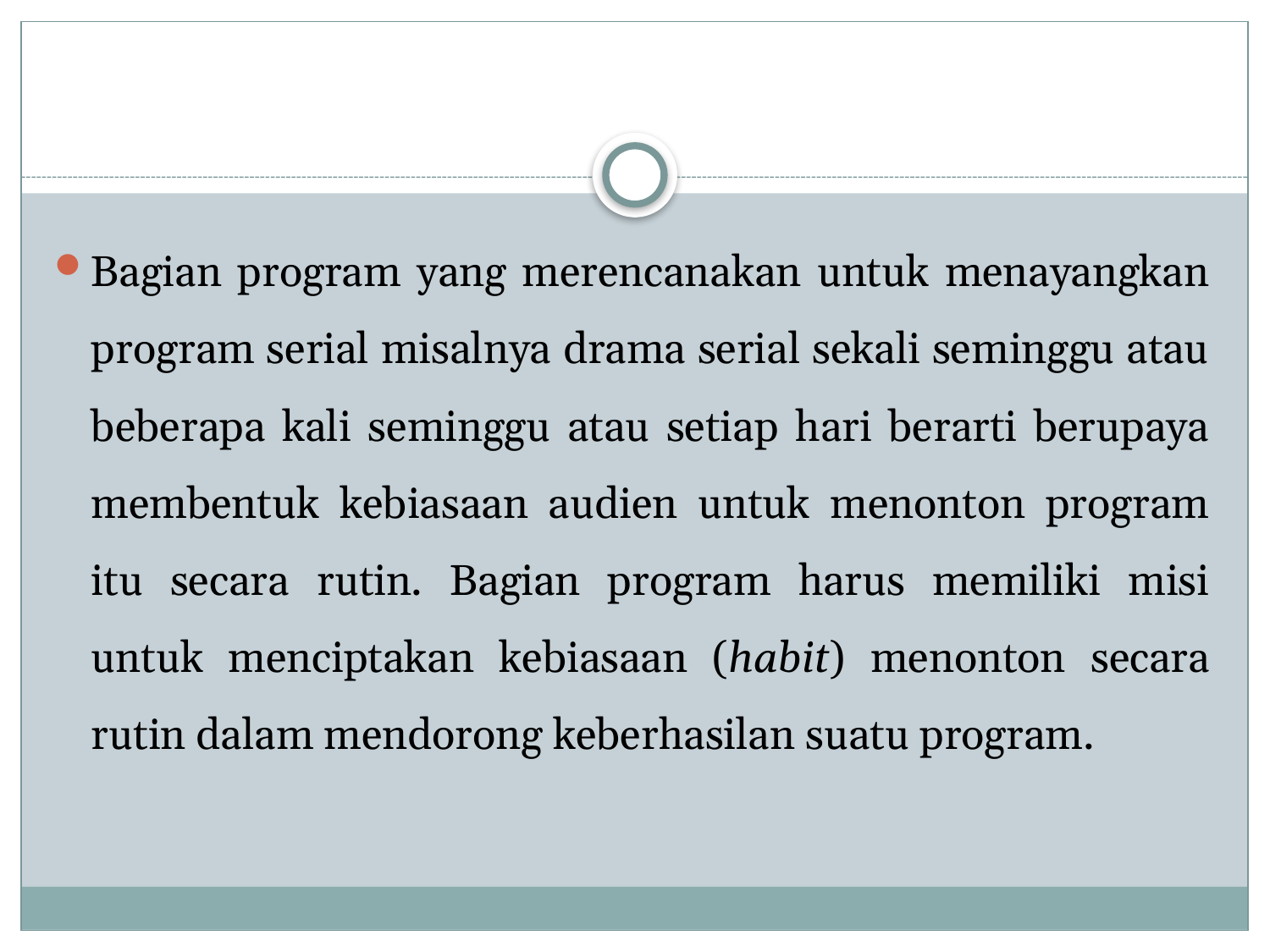

#
Bagian program yang merencanakan untuk menayangkan program serial misalnya drama serial sekali seminggu atau beberapa kali seminggu atau setiap hari berarti berupaya membentuk kebiasaan audien untuk menonton program itu secara rutin. Bagian program harus memiliki misi untuk menciptakan kebiasaan (habit) menonton secara rutin dalam mendorong keberhasilan suatu program.